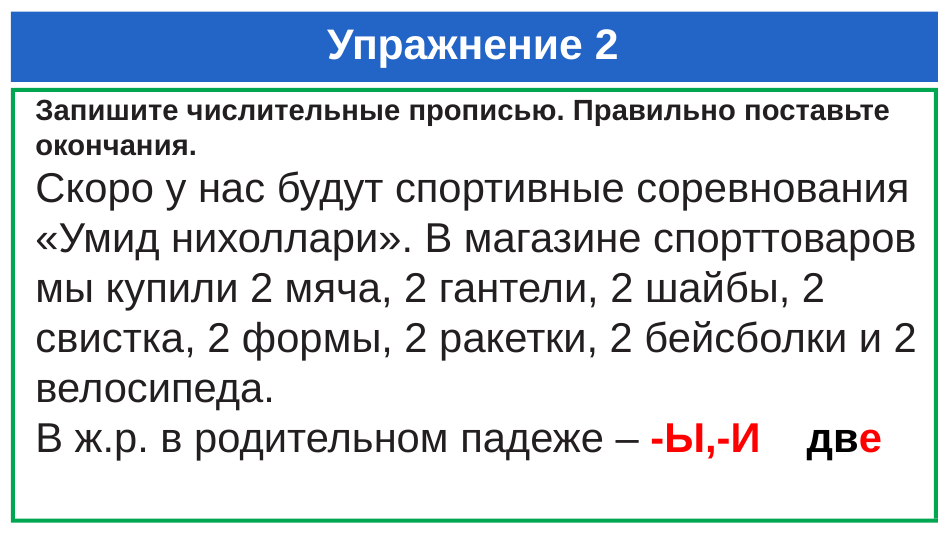

# Упражнение 2
Запишите числительные прописью. Правильно поставьте окончания.
Скоро у нас будут спортивные соревнования «Умид нихоллари». В магазине спорттоваров мы купили 2 мяча, 2 гантели, 2 шайбы, 2 свистка, 2 формы, 2 ракетки, 2 бейсболки и 2 велосипеда.
В ж.р. в родительном падеже – -Ы,-И    две